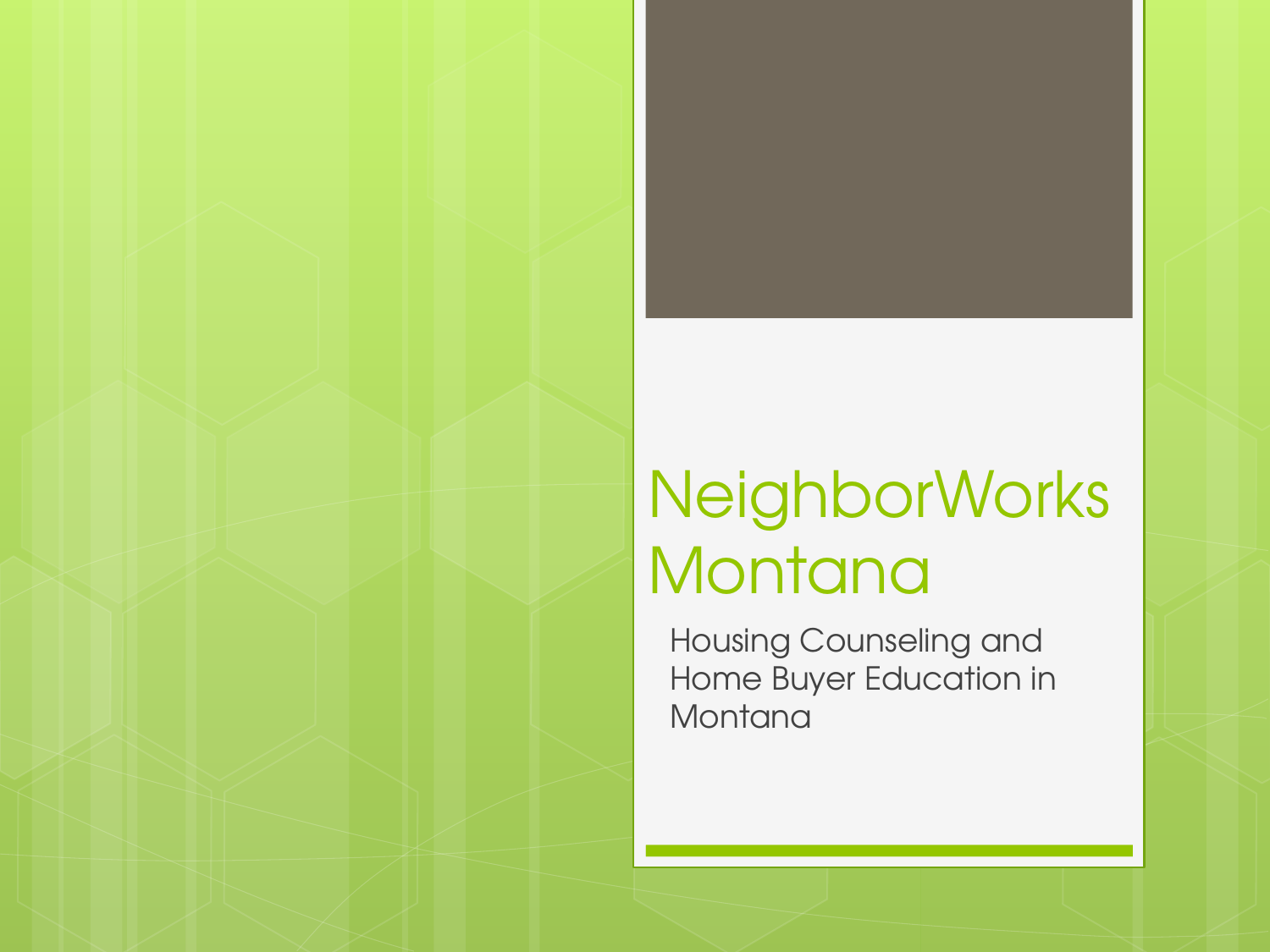

# NeighborWorks Montana
Housing Counseling and Home Buyer Education in Montana